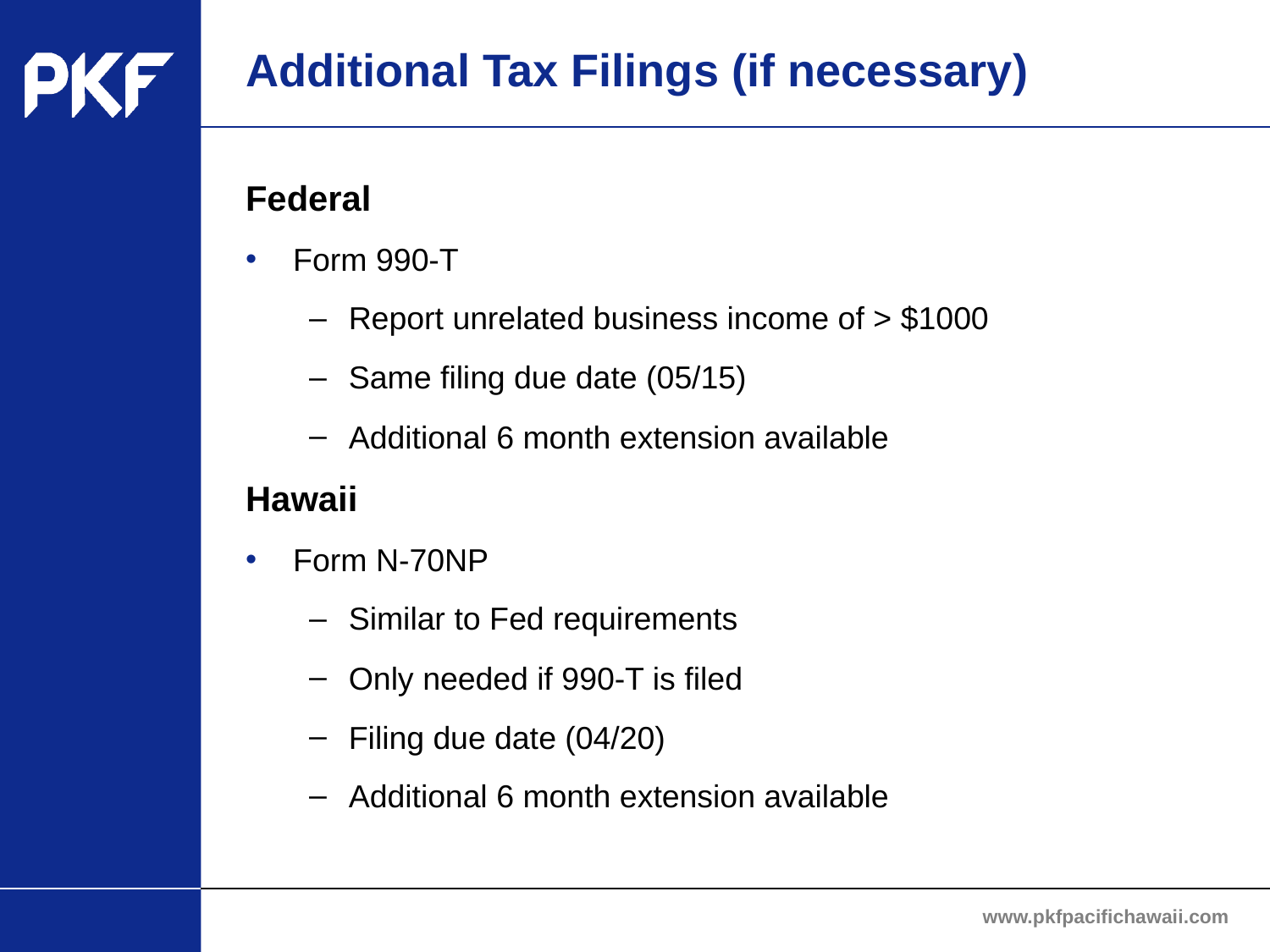

# Additional Tax Filings (if necessary)
Federal
Form 990-T
Report unrelated business income of > $1000
Same filing due date (05/15)
Additional 6 month extension available
Hawaii
Form N-70NP
Similar to Fed requirements
Only needed if 990-T is filed
Filing due date (04/20)
Additional 6 month extension available
www.pkfpacifichawaii.com